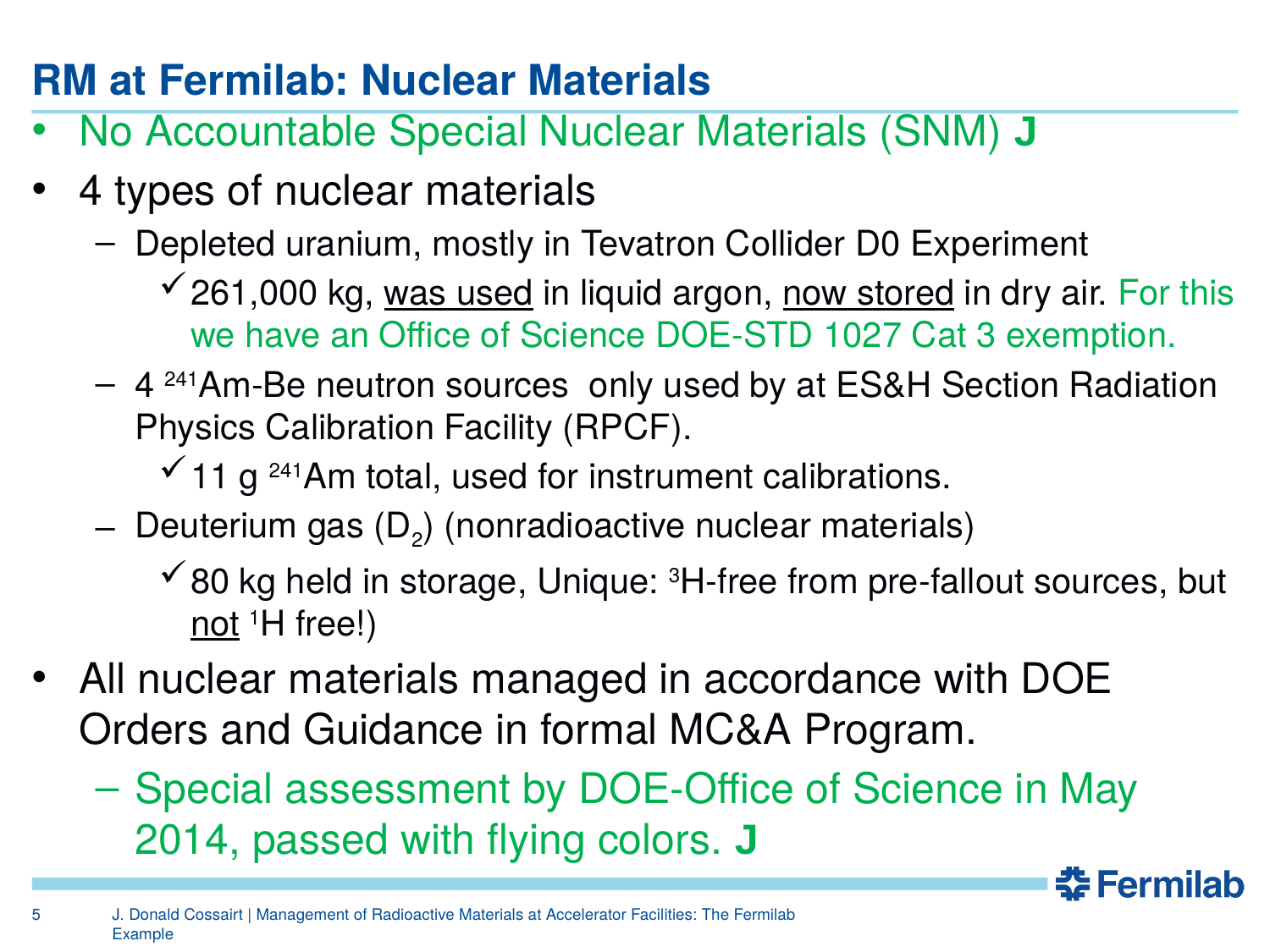

# RM at Fermilab: Nuclear Materials
No Accountable Special Nuclear Materials (SNM) J
4 types of nuclear materials
Depleted uranium, mostly in Tevatron Collider D0 Experiment
261,000 kg, was used in liquid argon, now stored in dry air. For this we have an Office of Science DOE-STD 1027 Cat 3 exemption.
4 241Am-Be neutron sources  only used by at ES&H Section Radiation Physics Calibration Facility (RPCF).
11 g 241Am total, used for instrument calibrations.
Deuterium gas (D2) (nonradioactive nuclear materials)
80 kg held in storage, Unique: 3H-free from pre-fallout sources, but not 1H free!)
All nuclear materials managed in accordance with DOE Orders and Guidance in formal MC&A Program.
Special assessment by DOE-Office of Science in May 2014, passed with flying colors. J
5
J. Donald Cossairt | Management of Radioactive Materials at Accelerator Facilities: The Fermilab Example